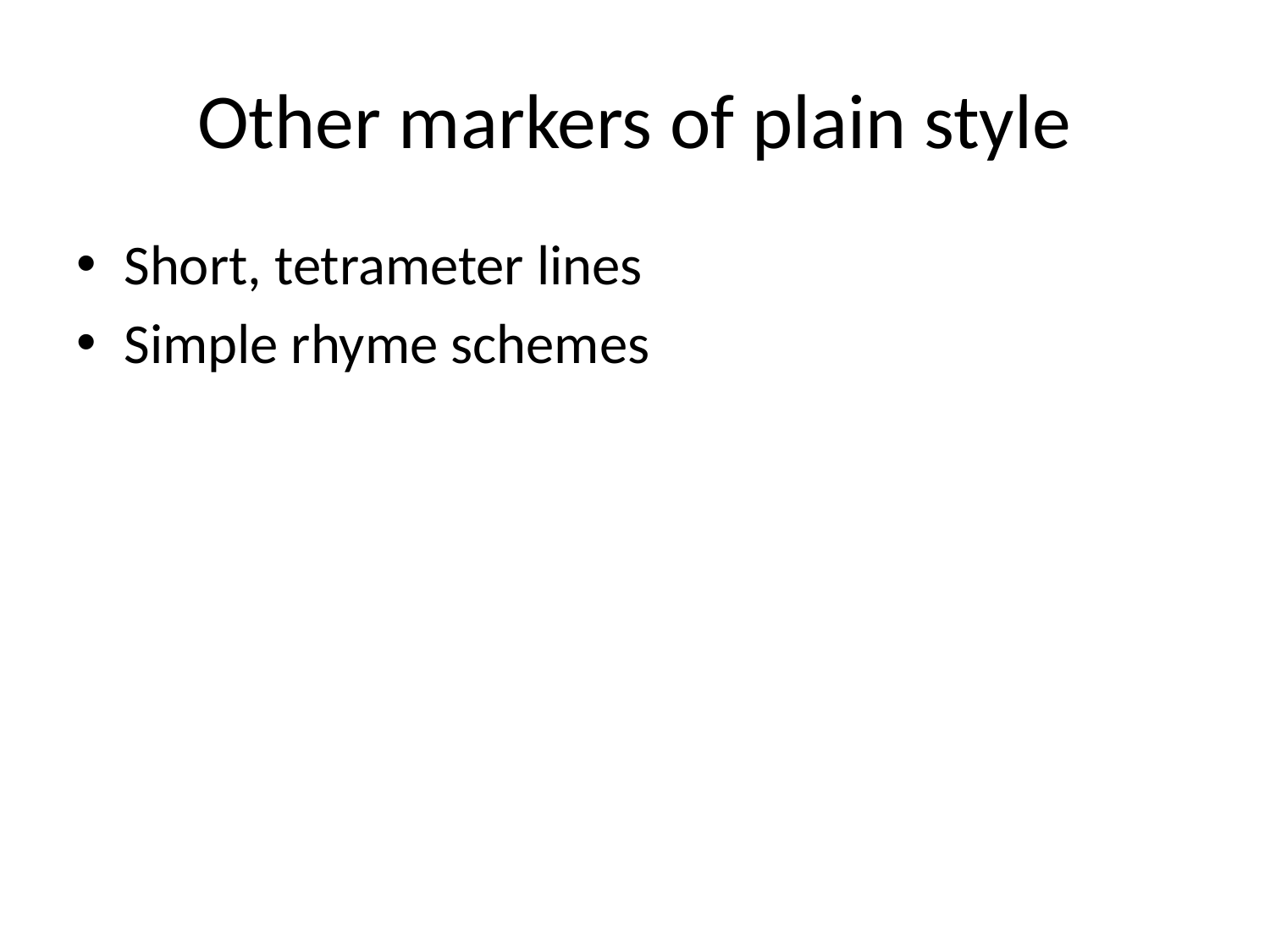

# Other markers of plain style
Short, tetrameter lines
Simple rhyme schemes